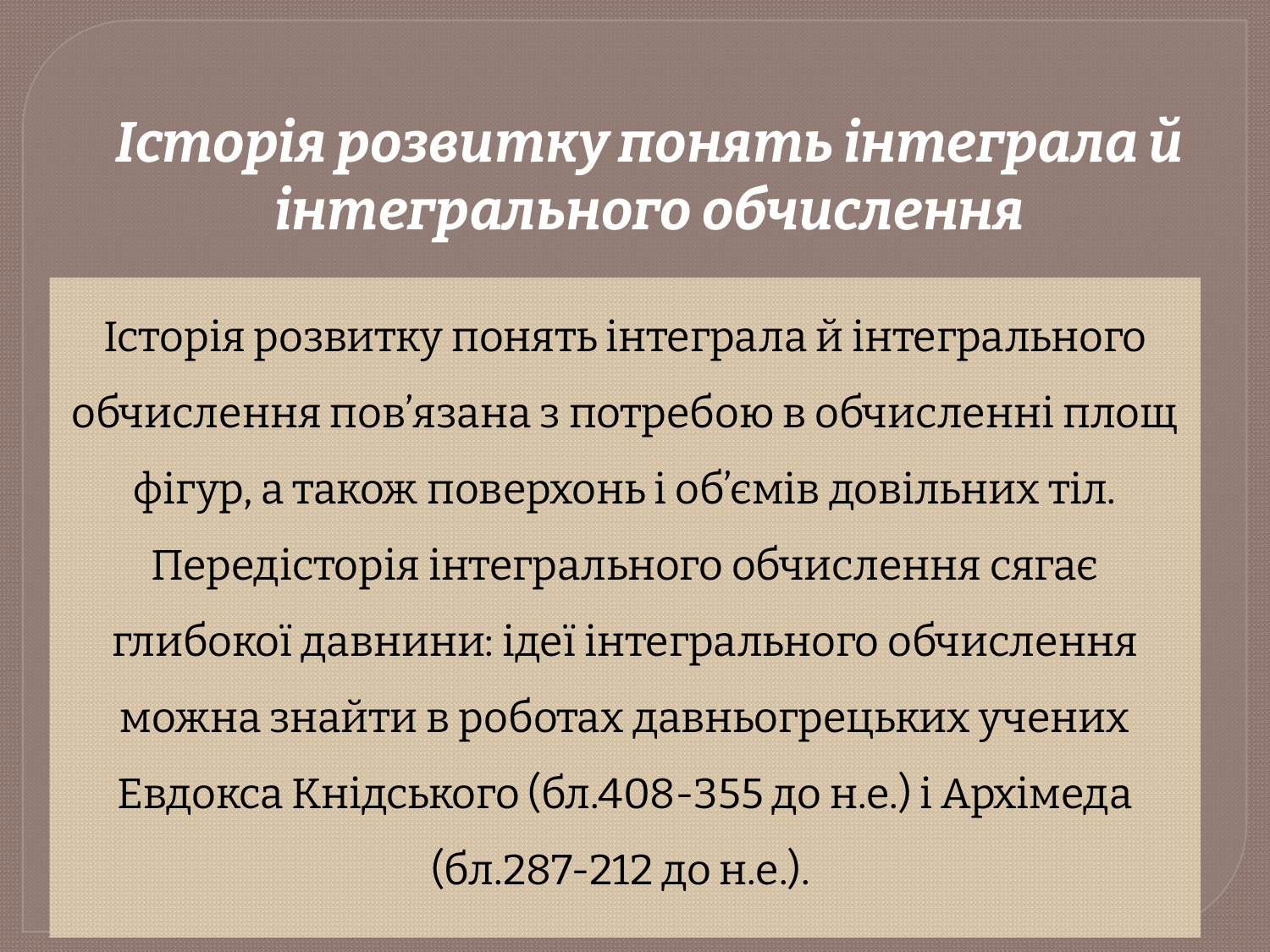

Історія розвитку понять інтеграла й інтегрального обчислення

Історія розвитку понять інтеграла й інтегрального обчислення пов’язана з потребою в обчисленні площ фігур, а також поверхонь і об’ємів довільних тіл. Передісторія інтегрального обчислення сягає глибокої давнини: ідеї інтегрального обчислення можна знайти в роботах давньогрецьких учених Евдокса Кнідського (бл.408-355 до н.е.) і Архімеда (бл.287-212 до н.е.).